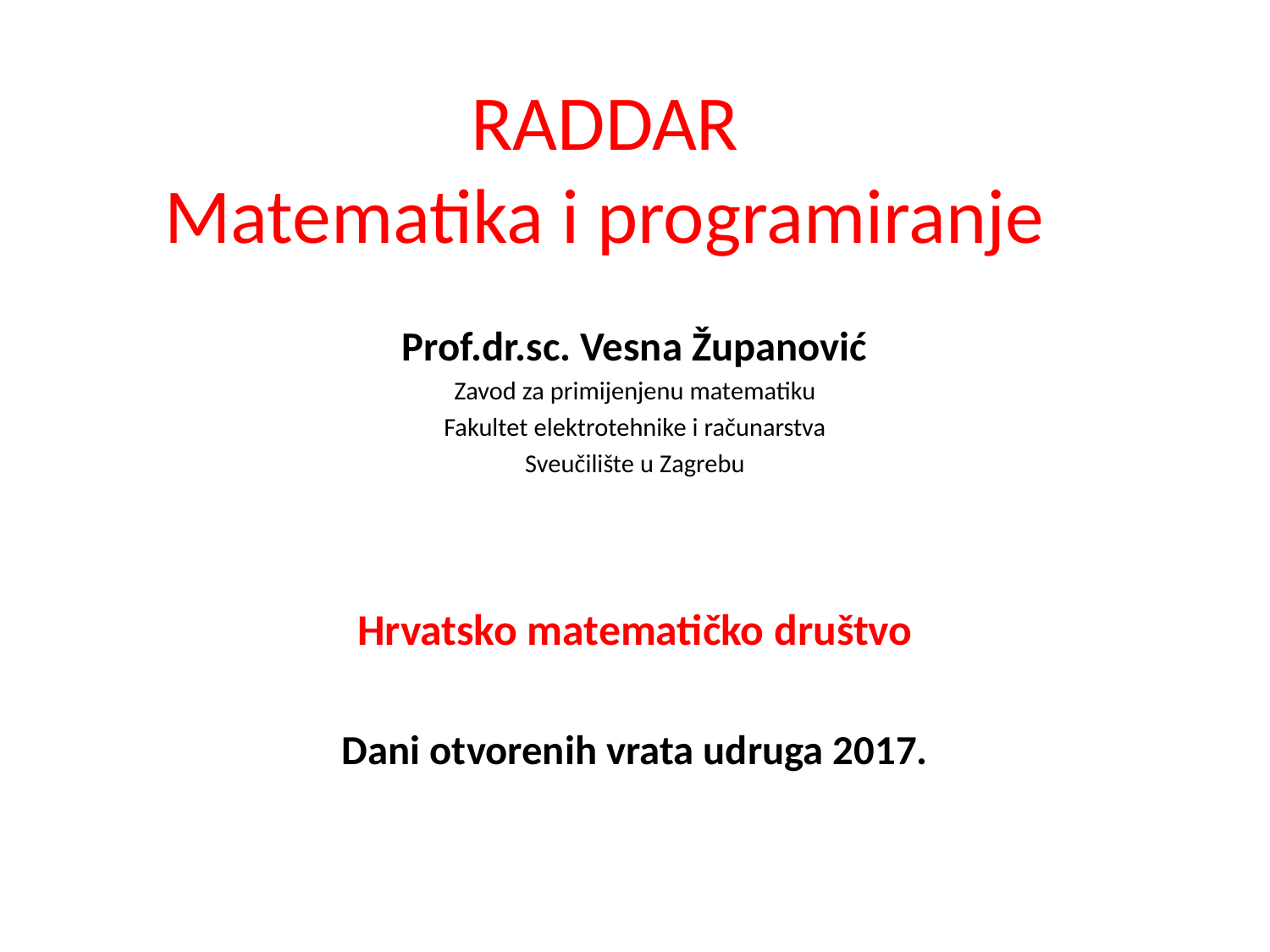

# RADDAR Matematika i programiranje

Prof.dr.sc. Vesna Županović
Zavod za primijenjenu matematiku
Fakultet elektrotehnike i računarstva
Sveučilište u Zagrebu

Hrvatsko matematičko društvo

Dani otvorenih vrata udruga 2017.